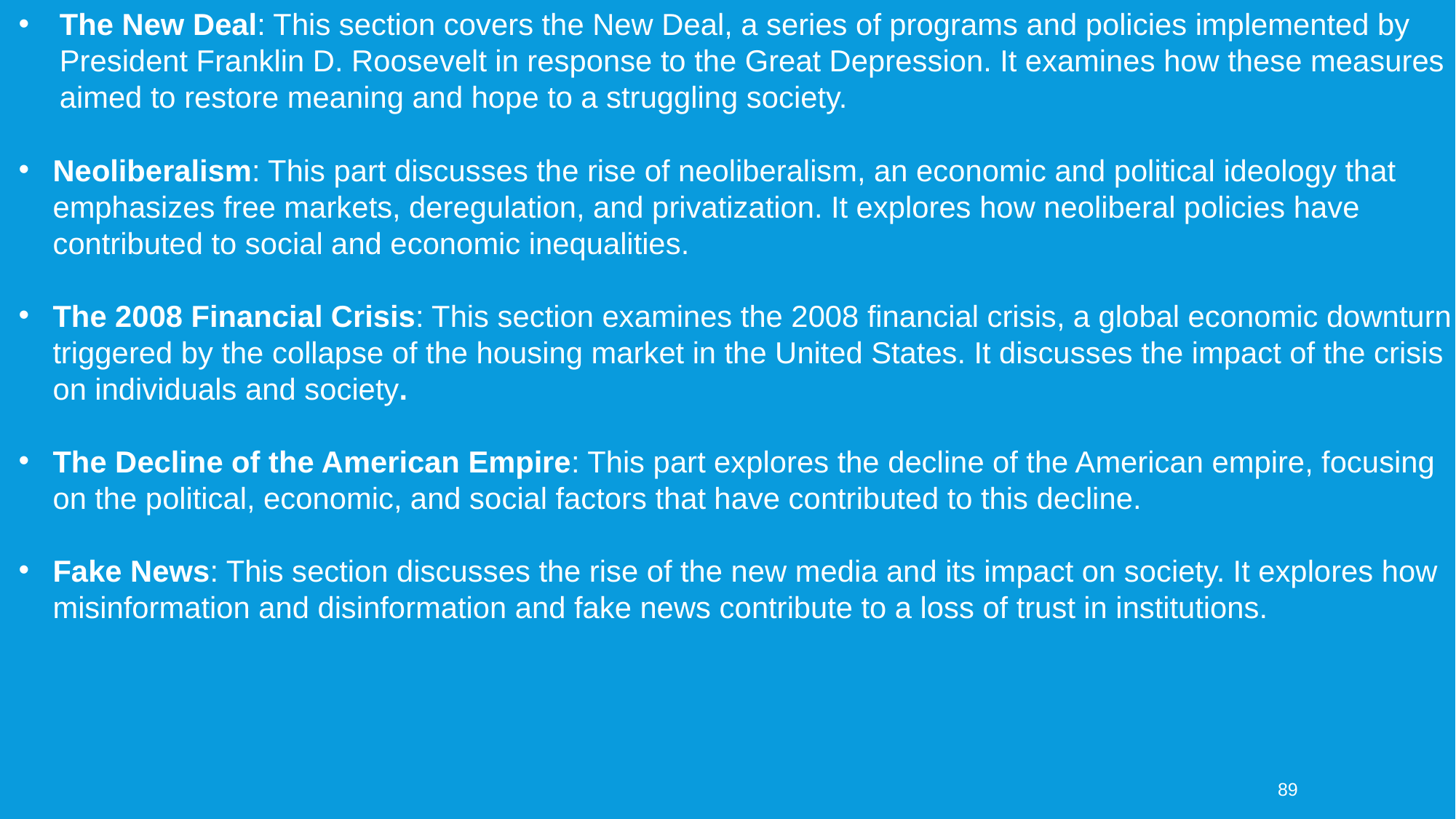

The New Deal: This section covers the New Deal, a series of programs and policies implemented by President Franklin D. Roosevelt in response to the Great Depression. It examines how these measures aimed to restore meaning and hope to a struggling society.

Neoliberalism: This part discusses the rise of neoliberalism, an economic and political ideology that emphasizes free markets, deregulation, and privatization. It explores how neoliberal policies have contributed to social and economic inequalities.

The 2008 Financial Crisis: This section examines the 2008 financial crisis, a global economic downturn triggered by the collapse of the housing market in the United States. It discusses the impact of the crisis on individuals and society.

The Decline of the American Empire: This part explores the decline of the American empire, focusing on the political, economic, and social factors that have contributed to this decline.

Fake News: This section discusses the rise of the new media and its impact on society. It explores how misinformation and disinformation and fake news contribute to a loss of trust in institutions.

89